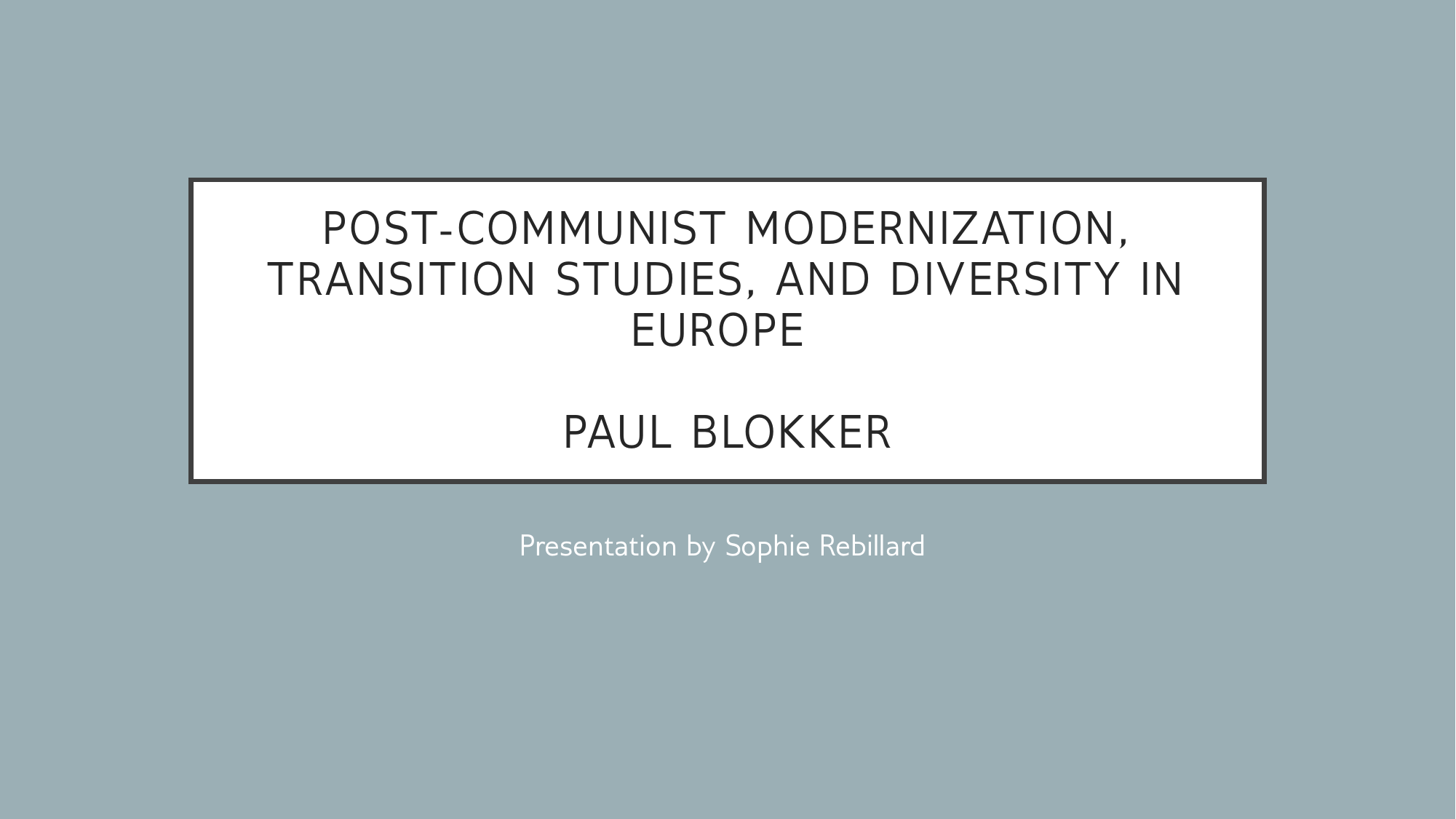

# Post-Communist Modernization, Transition Studies, and Diversity in Europe Paul Blokker
Presentation by Sophie Rebillard